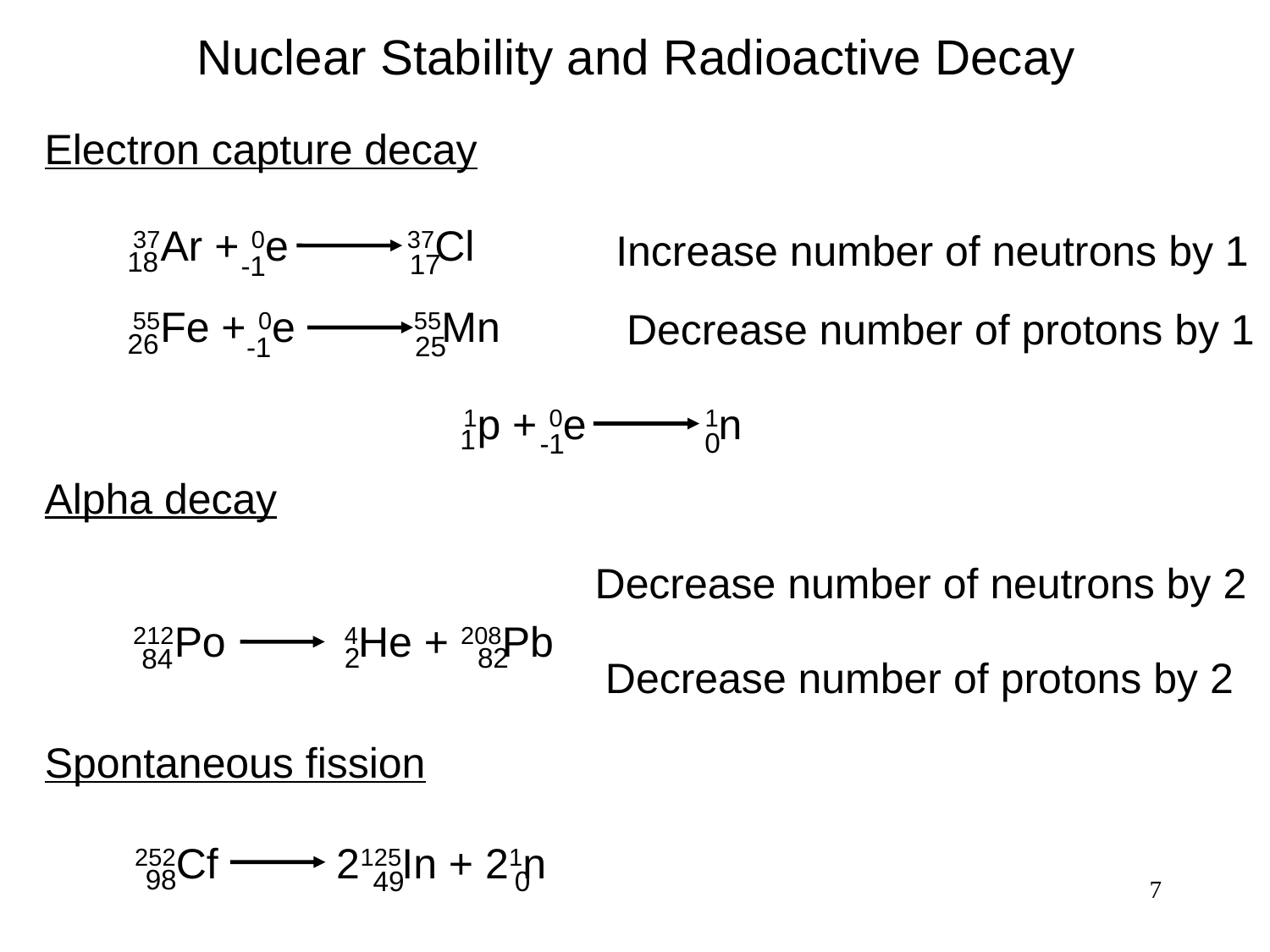

Nuclear Stability and Radioactive Decay
Electron capture decay
37Ar + 0e          37Cl
18
17
-1

Increase number of neutrons by 1
55Fe + 0e          55Mn
26
25
-1

Decrease number of protons by 1
1p + 0e          1n
1
0
-1

Alpha decay
Decrease number of neutrons by 2
212Po          4He + 208Pb
2
82
84

Decrease number of protons by 2
Spontaneous fission
252Cf          2125In + 21n
98
49
0

7